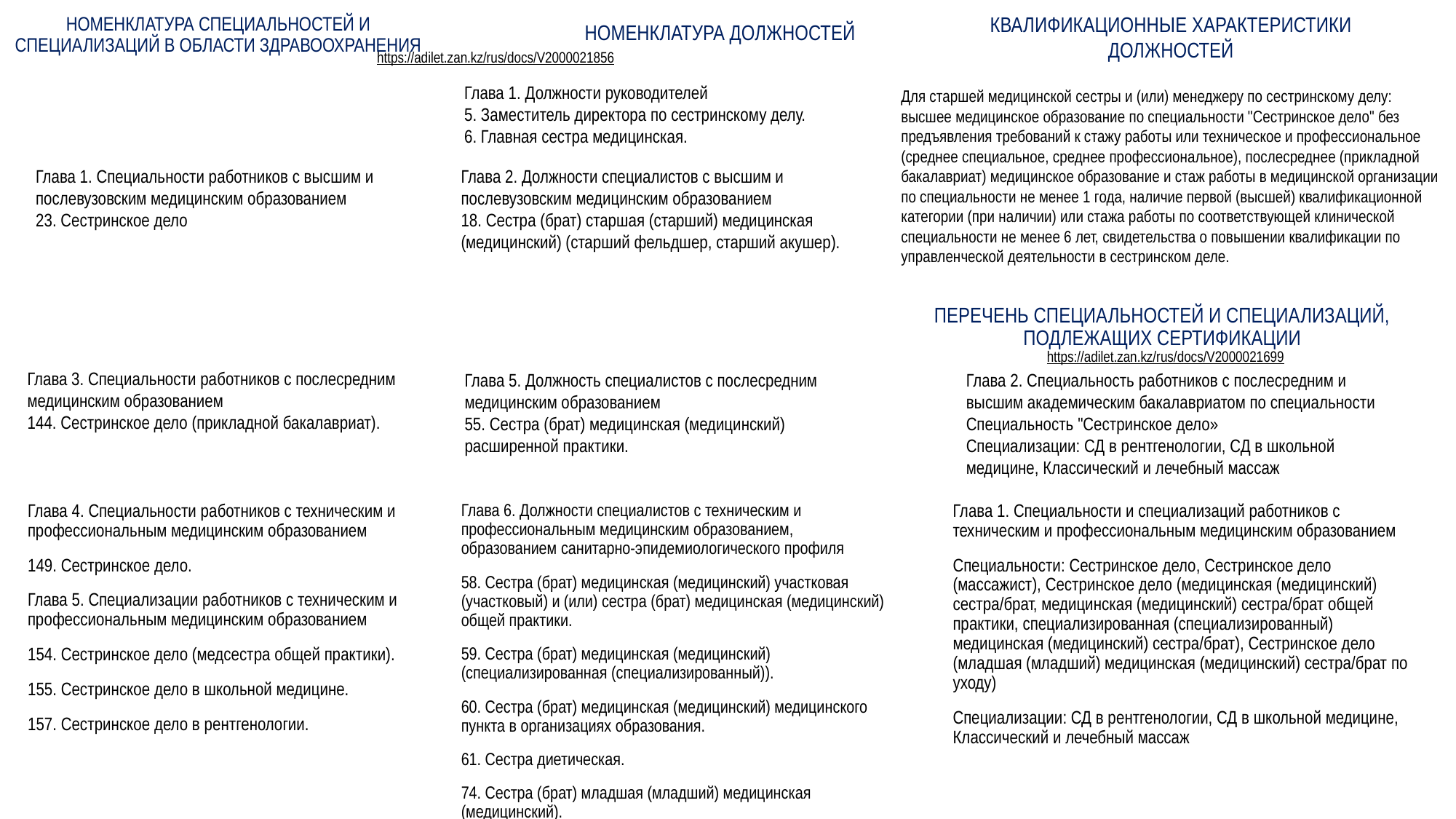

КВАЛИФИКАЦИОННЫЕ ХАРАКТЕРИСТИКИ ДОЛЖНОСТЕЙ
НОМЕНКЛАТУРА ДОЛЖНОСТЕЙ
НОМЕНКЛАТУРА СПЕЦИАЛЬНОСТЕЙ И СПЕЦИАЛИЗАЦИЙ В ОБЛАСТИ ЗДРАВООХРАНЕНИЯ
https://adilet.zan.kz/rus/docs/V2000021856
Глава 1. Должности руководителей
5. Заместитель директора по сестринскому делу.
6. Главная сестра медицинская.
Для старшей медицинской сестры и (или) менеджеру по сестринскому делу: высшее медицинское образование по специальности "Сестринское дело" без предъявления требований к стажу работы или техническое и профессиональное (среднее специальное, среднее профессиональное), послесреднее (прикладной бакалавриат) медицинское образование и стаж работы в медицинской организации по специальности не менее 1 года, наличие первой (высшей) квалификационной категории (при наличии) или стажа работы по соответствующей клинической специальности не менее 6 лет, свидетельства о повышении квалификации по управленческой деятельности в сестринском деле.
Глава 1. Специальности работников с высшим и послевузовским медицинским образованием
23. Сестринское дело
Глава 2. Должности специалистов с высшим и послевузовским медицинским образованием
18. Сестра (брат) старшая (старший) медицинская (медицинский) (старший фельдшер, старший акушер).
ПЕРЕЧЕНЬ СПЕЦИАЛЬНОСТЕЙ И СПЕЦИАЛИЗАЦИЙ, ПОДЛЕЖАЩИХ СЕРТИФИКАЦИИ
https://adilet.zan.kz/rus/docs/V2000021699
Глава 3. Специальности работников с послесредним медицинским образованием
144. Сестринское дело (прикладной бакалавриат).
Глава 5. Должность специалистов с послесредним медицинским образованием
55. Сестра (брат) медицинская (медицинский) расширенной практики.
Глава 2. Специальность работников с послесредним и высшим академическим бакалавриатом по специальности Специальность "Сестринское дело»
Специализации: СД в рентгенологии, СД в школьной медицине, Классический и лечебный массаж
Глава 4. Специальности работников с техническим и профессиональным медицинским образованием
149. Сестринское дело.
Глава 5. Специализации работников с техническим и профессиональным медицинским образованием
154. Сестринское дело (медсестра общей практики).
155. Сестринское дело в школьной медицине.
157. Сестринское дело в рентгенологии.
Глава 6. Должности специалистов с техническим и профессиональным медицинским образованием, образованием санитарно-эпидемиологического профиля
58. Сестра (брат) медицинская (медицинский) участковая (участковый) и (или) сестра (брат) медицинская (медицинский) общей практики.
59. Сестра (брат) медицинская (медицинский) (специализированная (специализированный)).
60. Сестра (брат) медицинская (медицинский) медицинского пункта в организациях образования.
61. Сестра диетическая.
74. Сестра (брат) младшая (младший) медицинская (медицинский).
Глава 1. Специальности и специализаций работников с техническим и профессиональным медицинским образованием
Специальности: Сестринское дело, Сестринское дело (массажист), Сестринское дело (медицинская (медицинский) сестра/брат, медицинская (медицинский) сестра/брат общей практики, специализированная (специализированный) медицинская (медицинский) сестра/брат), Сестринское дело (младшая (младший) медицинская (медицинский) сестра/брат по уходу)
Специализации: СД в рентгенологии, СД в школьной медицине, Классический и лечебный массаж